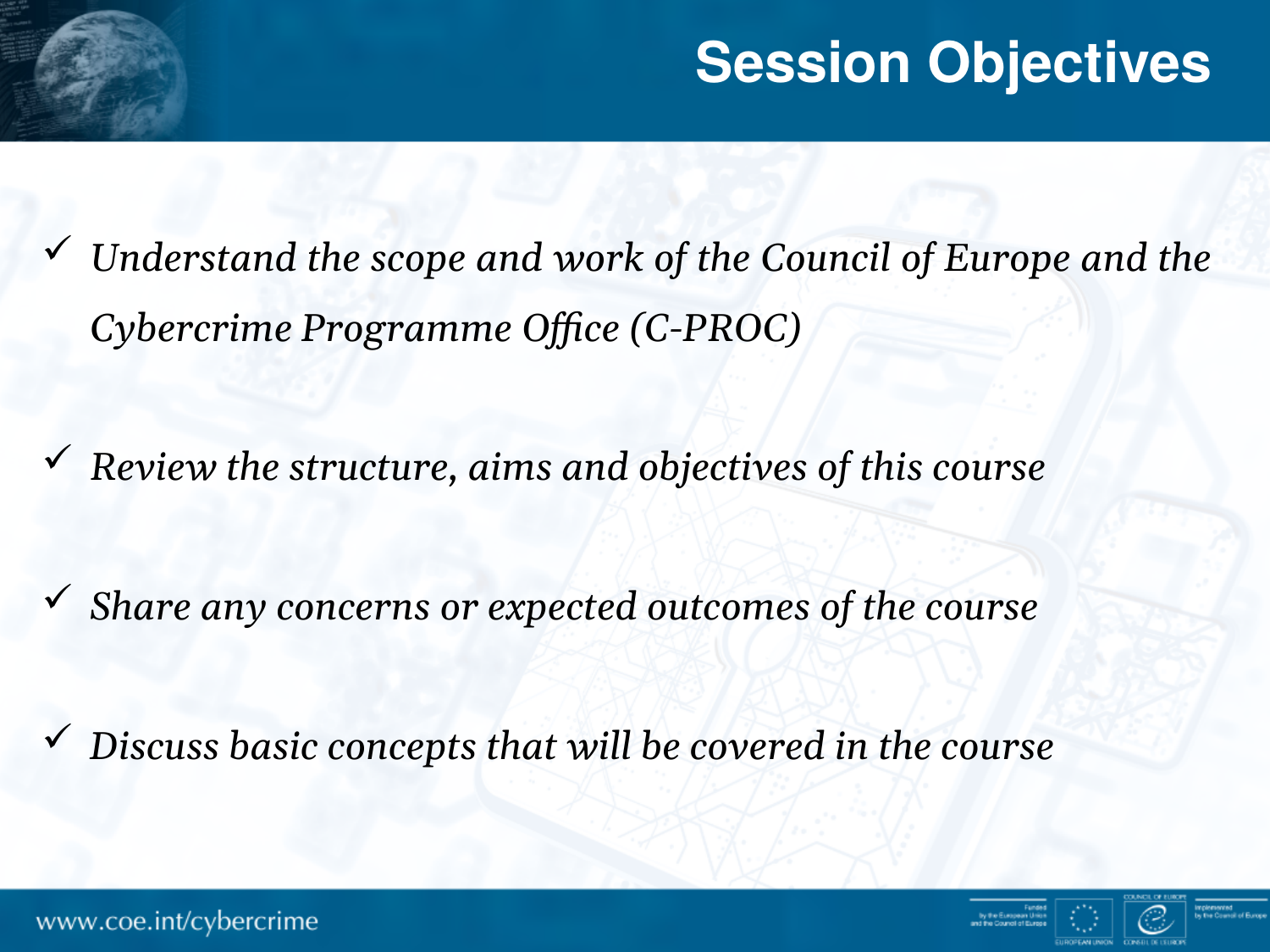

Session Objectives
Understand the scope and work of the Council of Europe and the Cybercrime Programme Office (C-PROC)

Review the structure, aims and objectives of this course

Share any concerns or expected outcomes of the course

Discuss basic concepts that will be covered in the course